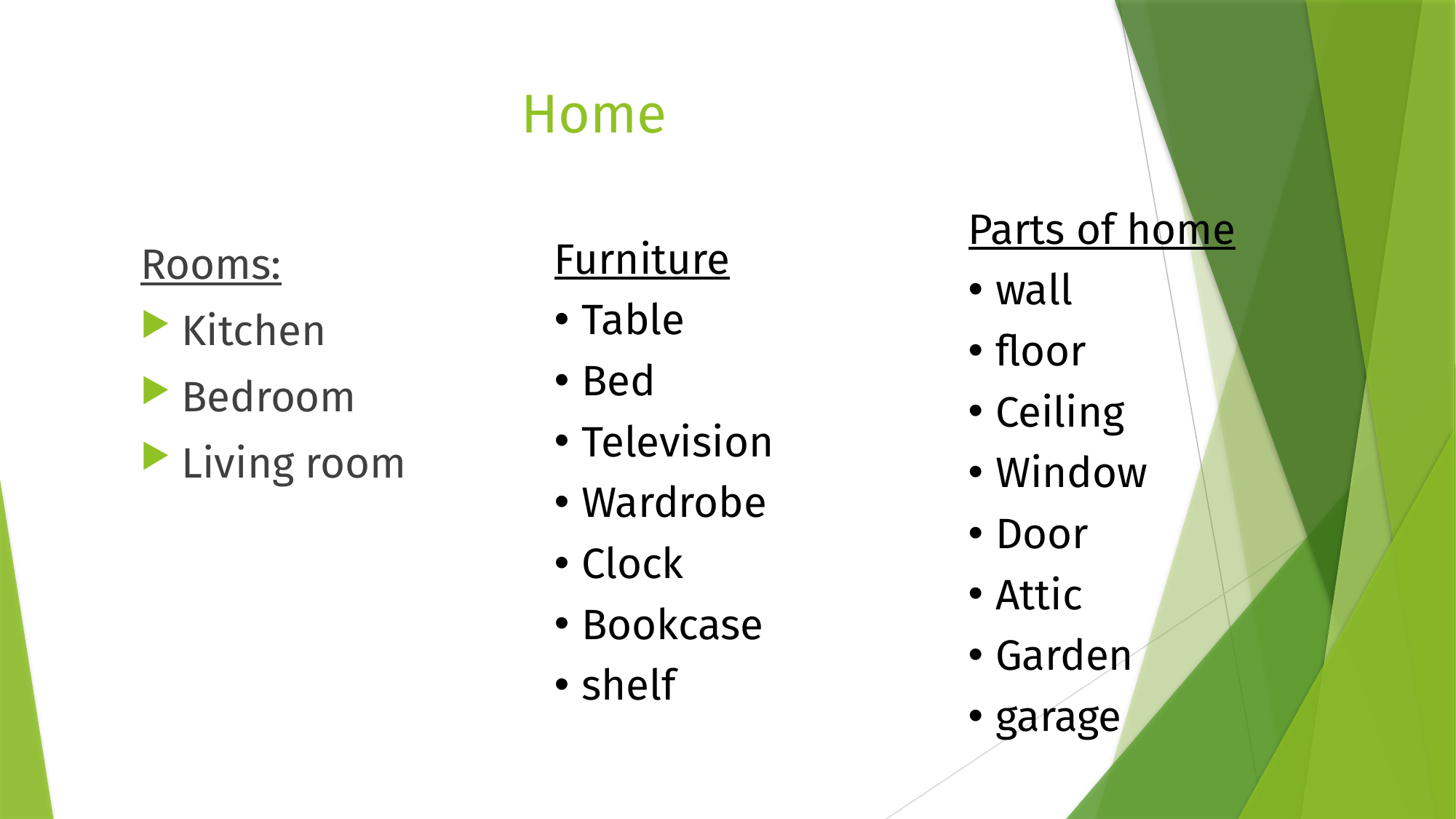

# Home
Parts of home
wall
floor
Ceiling
Window
Door
Attic
Garden
garage

Rooms:
Kitchen
Bedroom
Living room

Furniture
Table
Bed
Television
Wardrobe
Clock
Bookcase
shelf